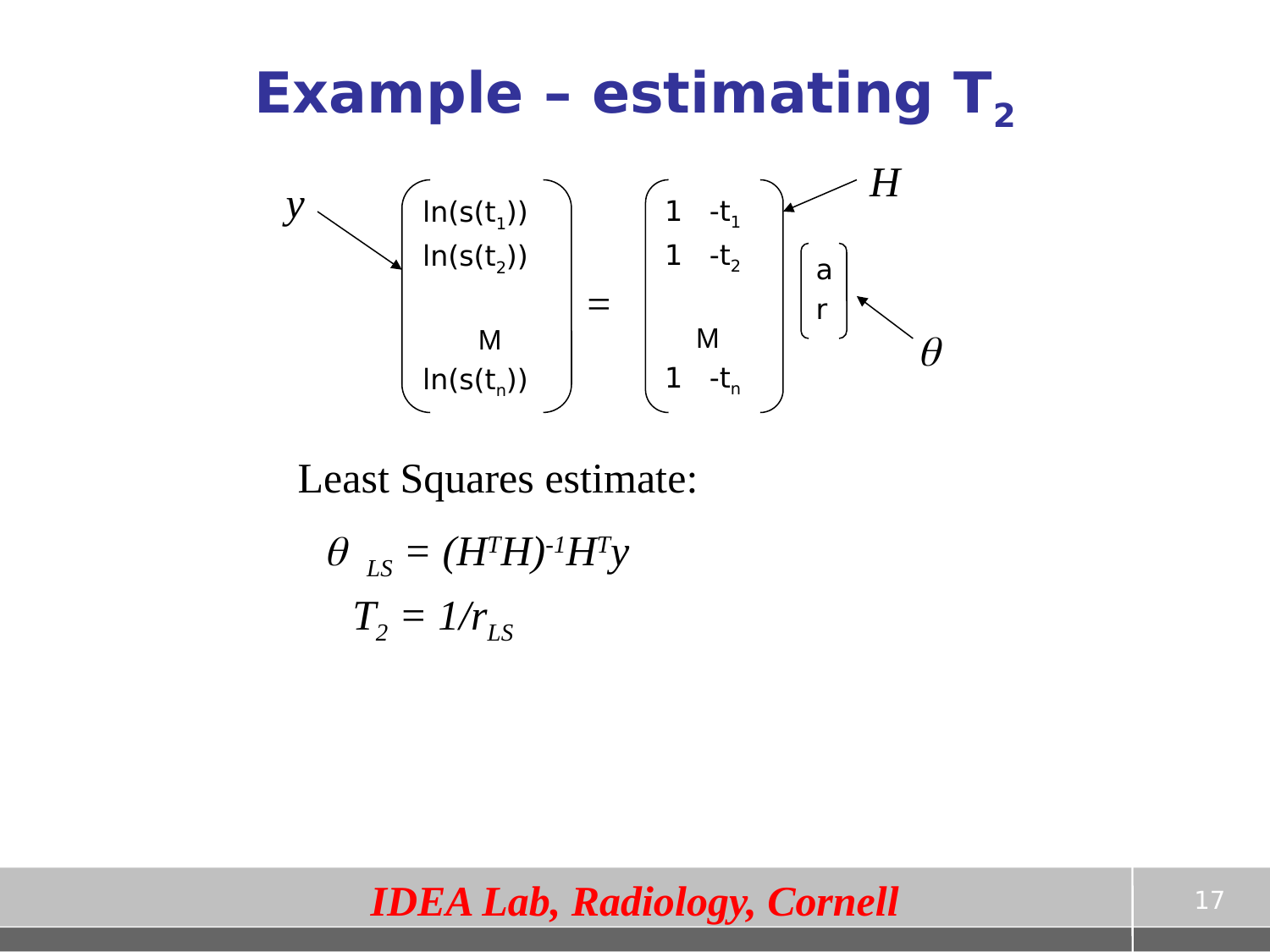

# Example – estimating T2
H

y

ln(s(t1))
ln(s(t2))

 M
ln(s(tn))
1   -t1
1   -t2

    M
1   -tn

a
r
=

θ
Least Squares estimate:
θ LS = (HTH)-1HTy
T2 = 1/rLS
17